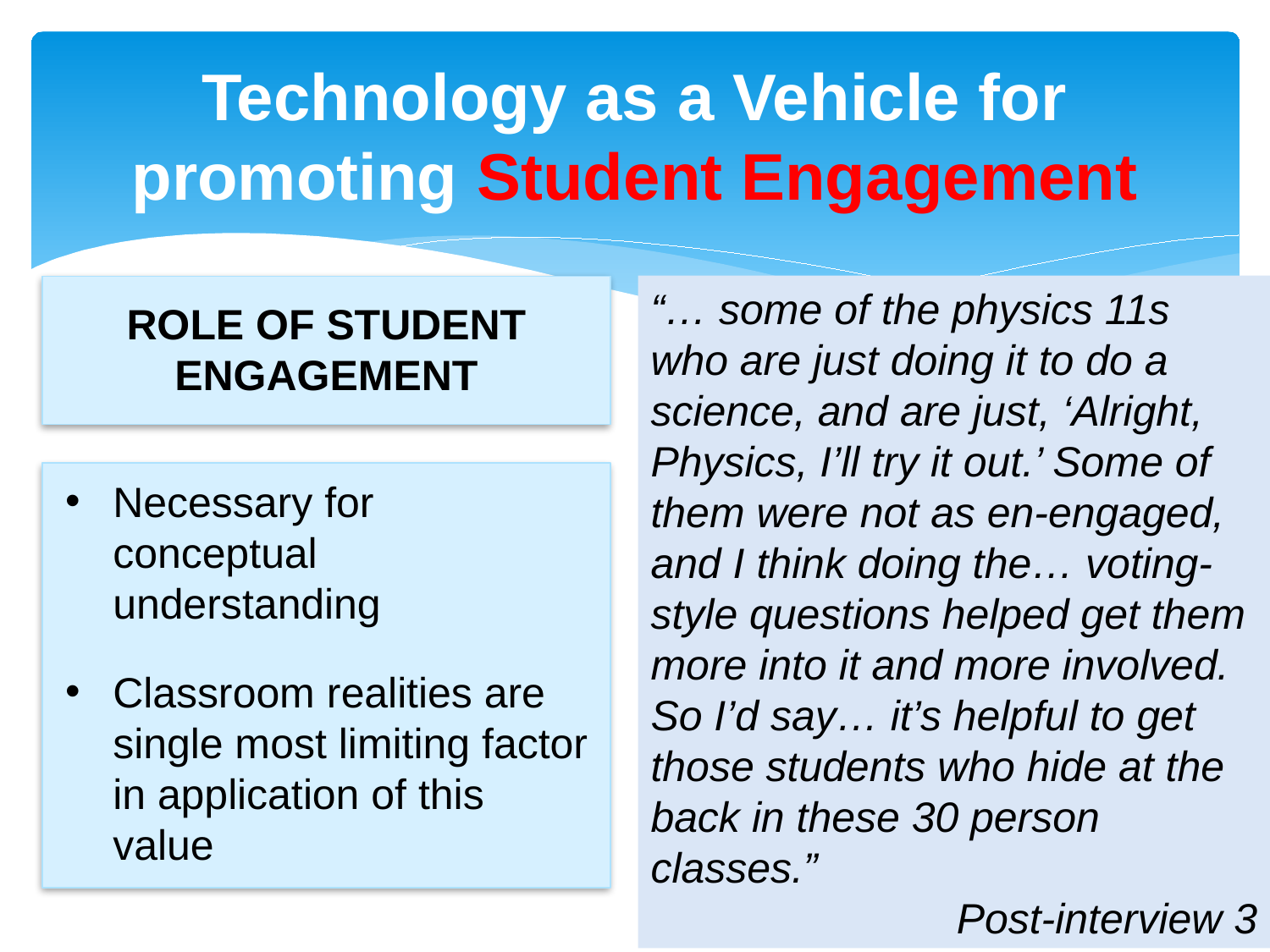

# Technology as a Vehicle for promoting Student Engagement
“… some of the physics 11s who are just doing it to do a science, and are just, ‘Alright, Physics, I’ll try it out.’ Some of them were not as en-engaged, and I think doing the… voting-style questions helped get them more into it and more involved. So I’d say… it’s helpful to get those students who hide at the back in these 30 person classes.”
Post-interview 3

ROLE OF STUDENT ENGAGEMENT

Necessary for conceptual understanding
Classroom realities are single most limiting factor in application of this value